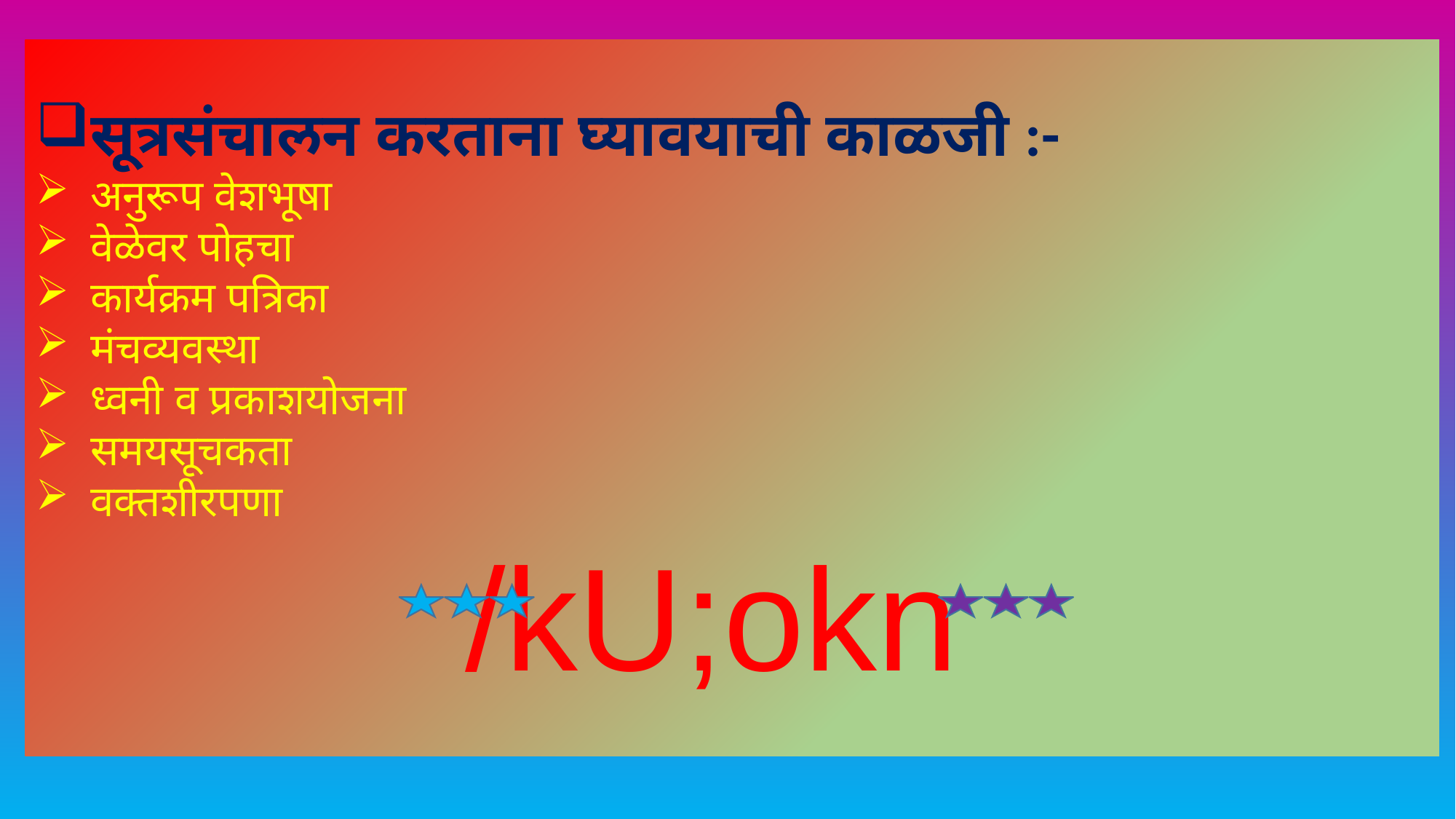

सूत्रसंचालन करताना घ्यावयाची काळजी :-
अनुरूप वेशभूषा
वेळेवर पोहचा
कार्यक्रम पत्रिका
मंचव्यवस्था
ध्वनी व प्रकाशयोजना
समयसूचकता
वक्तशीरपणा
/kU;okn